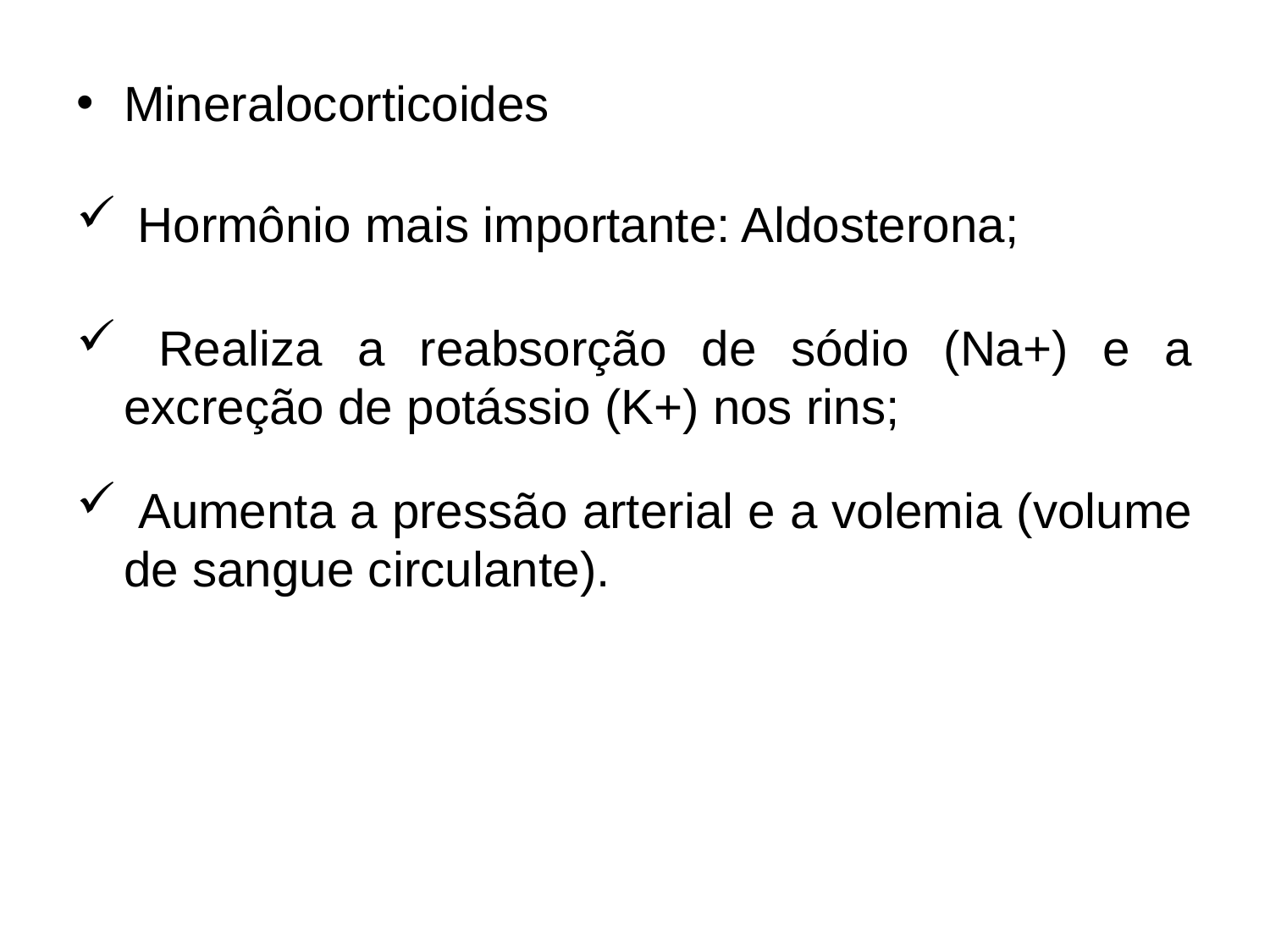

Mineralocorticoides

 Hormônio mais importante: Aldosterona;

 Realiza a reabsorção de sódio (Na+) e a excreção de potássio (K+) nos rins;

 Aumenta a pressão arterial e a volemia (volume de sangue circulante).